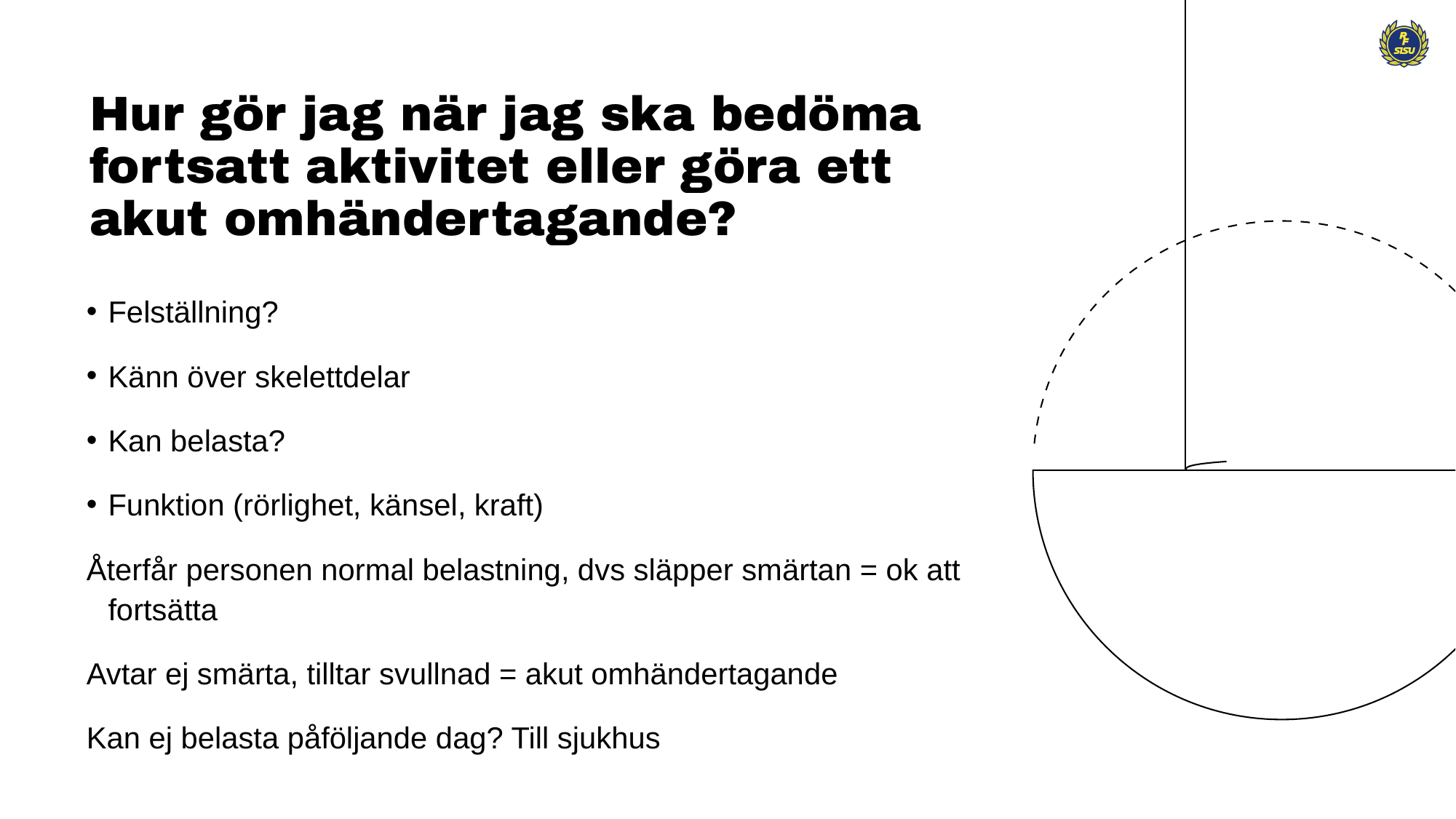

# Hur gör jag när jag ska bedöma fortsatt aktivitet eller göra ett akut omhändertagande?
Felställning?
Känn över skelettdelar
Kan belasta?
Funktion (rörlighet, känsel, kraft)
Återfår personen normal belastning, dvs släpper smärtan = ok att fortsätta
Avtar ej smärta, tilltar svullnad = akut omhändertagande
Kan ej belasta påföljande dag? Till sjukhus